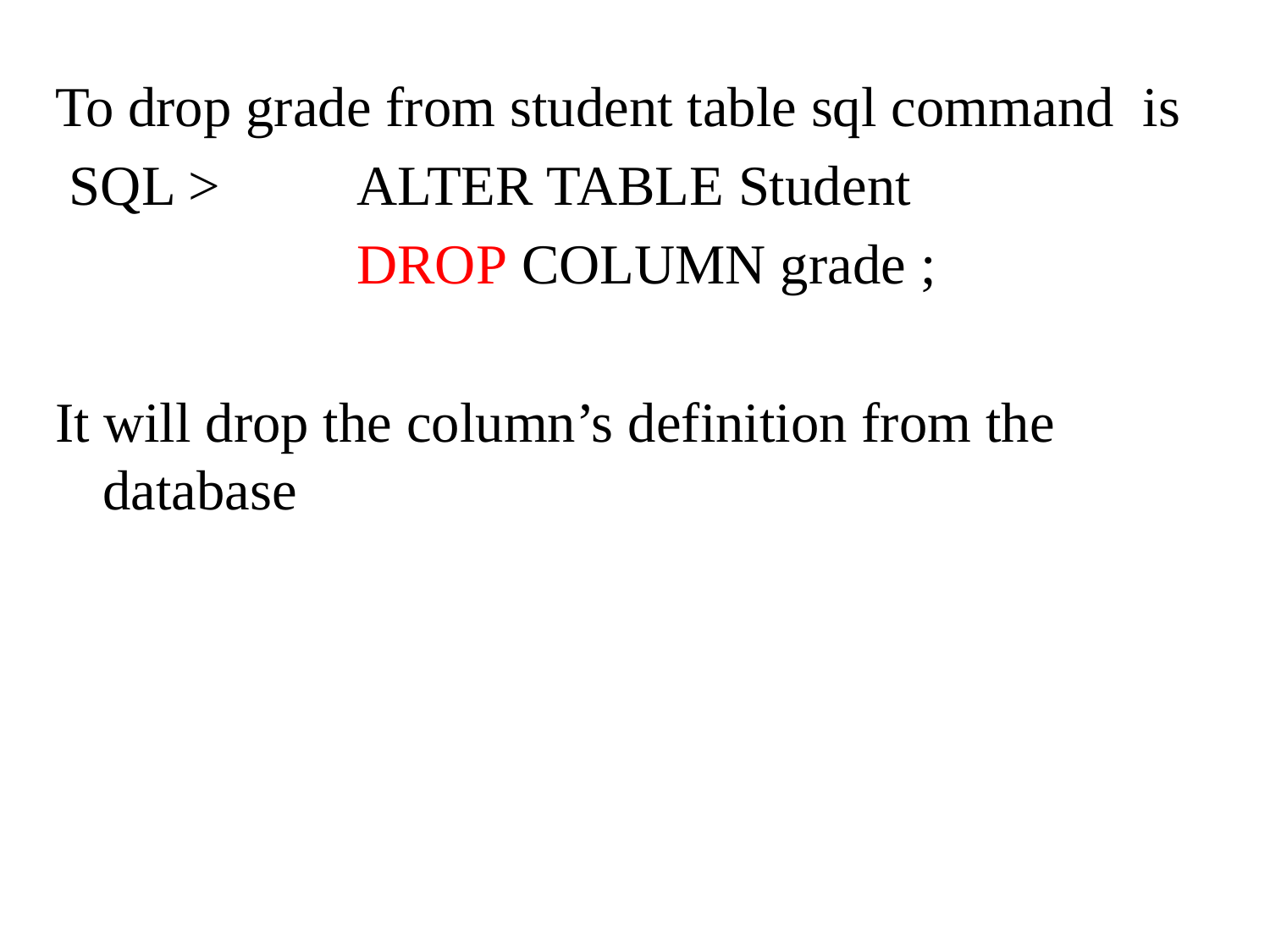

To drop grade from student table sql command  is
 SQL > 	ALTER TABLE Student
			DROP COLUMN grade ;

It will drop the column’s definition from the database